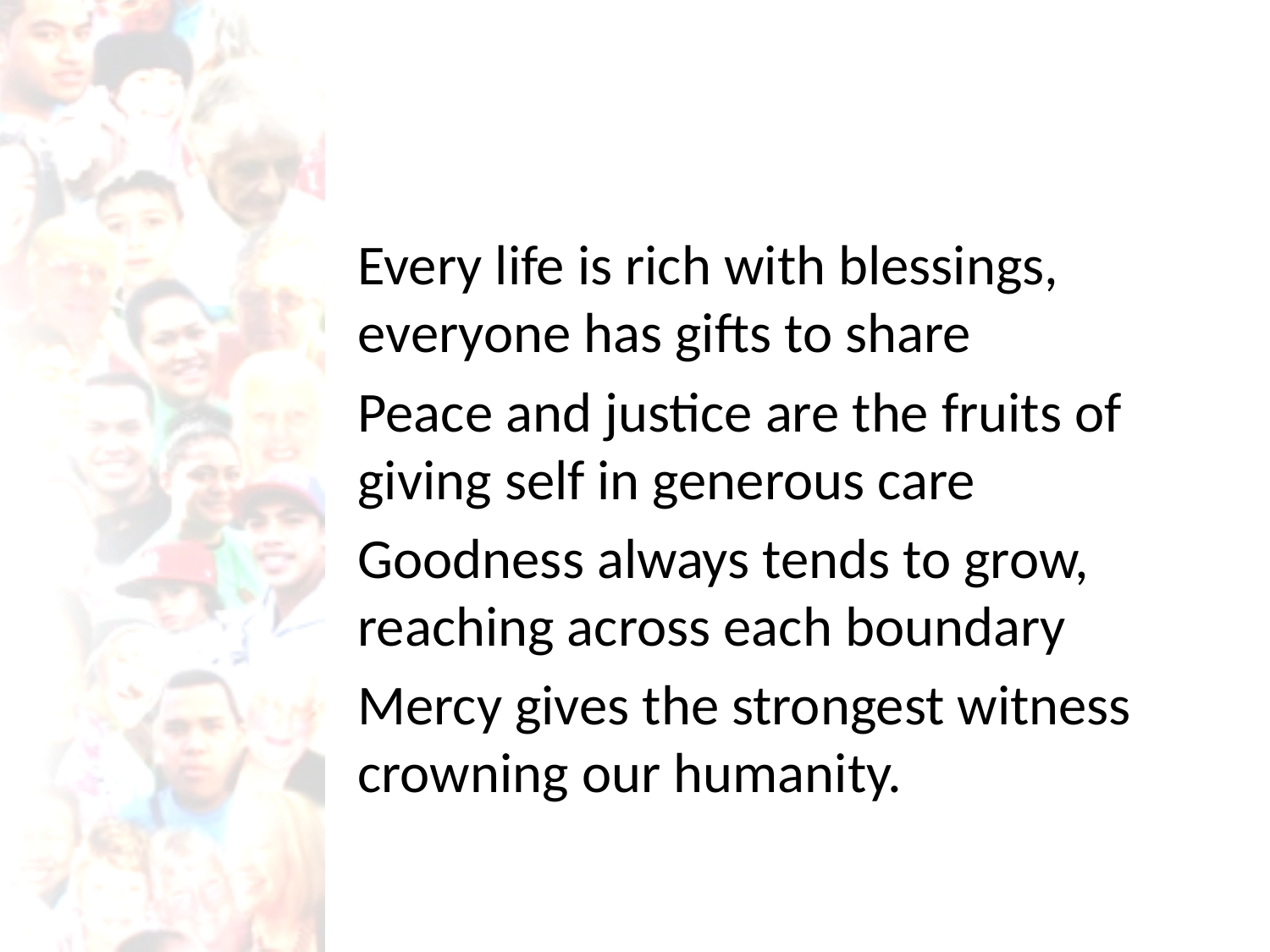

Every life is rich with blessings, everyone has gifts to share
Peace and justice are the fruits of giving self in generous care
Goodness always tends to grow, reaching across each boundary
Mercy gives the strongest witness crowning our humanity.